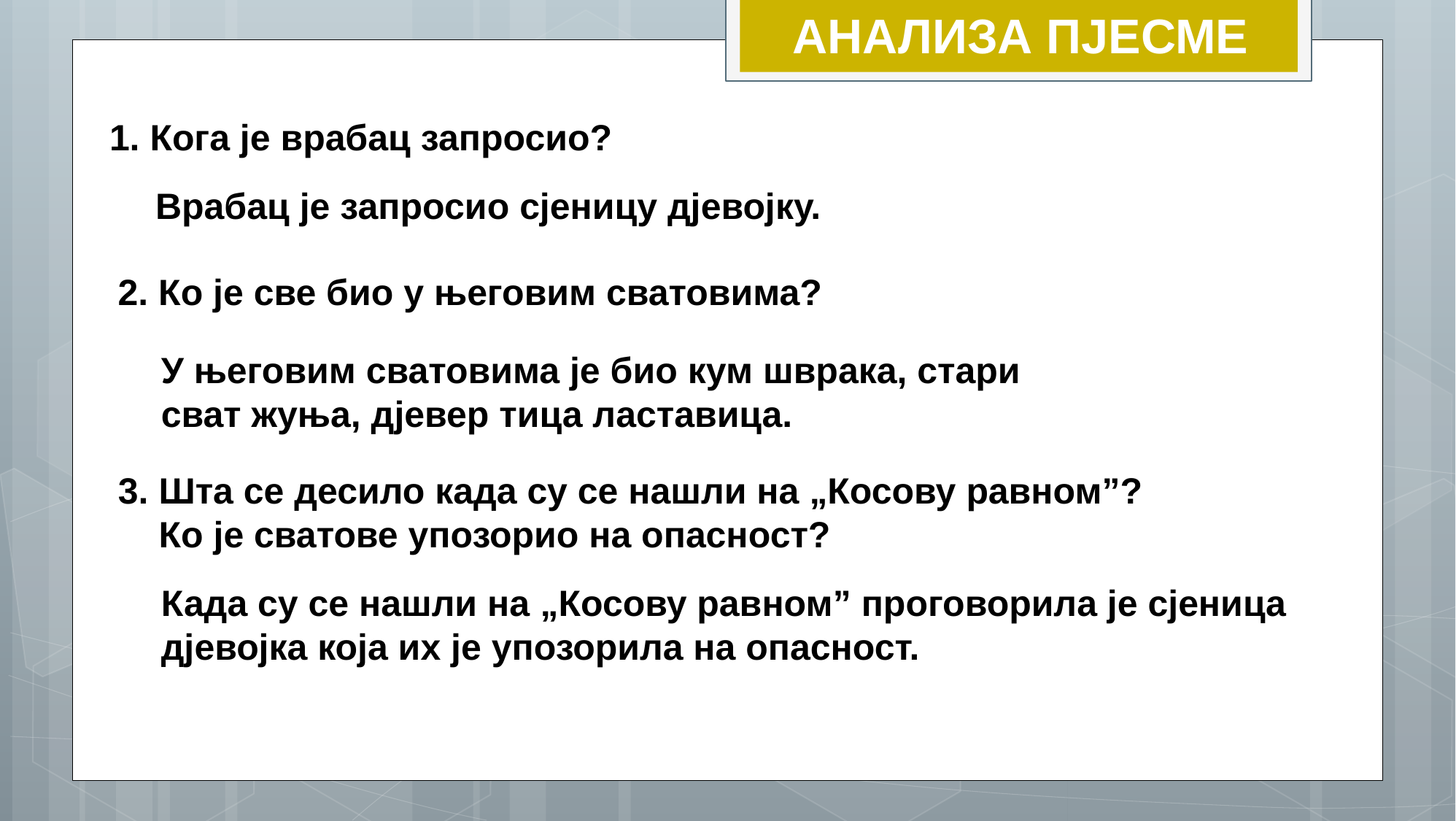

АНАЛИЗА ПЈЕСМЕ
1. Кога је врабац запросио?
Врабац је запросиo сјеницу дјевојку.
2. Ко је све био у његовим сватовима?
У његовим сватовима је био кум шврака, стари сват жуња, дјевер тица ластавица.
3. Шта се десило када су се нашли на „Косову равном”?
    Ко је сватове упозорио на опасност?
Када су се нашли на „Косову равном” проговорила је сјеница дјевојка која их је упозорила на опасност.